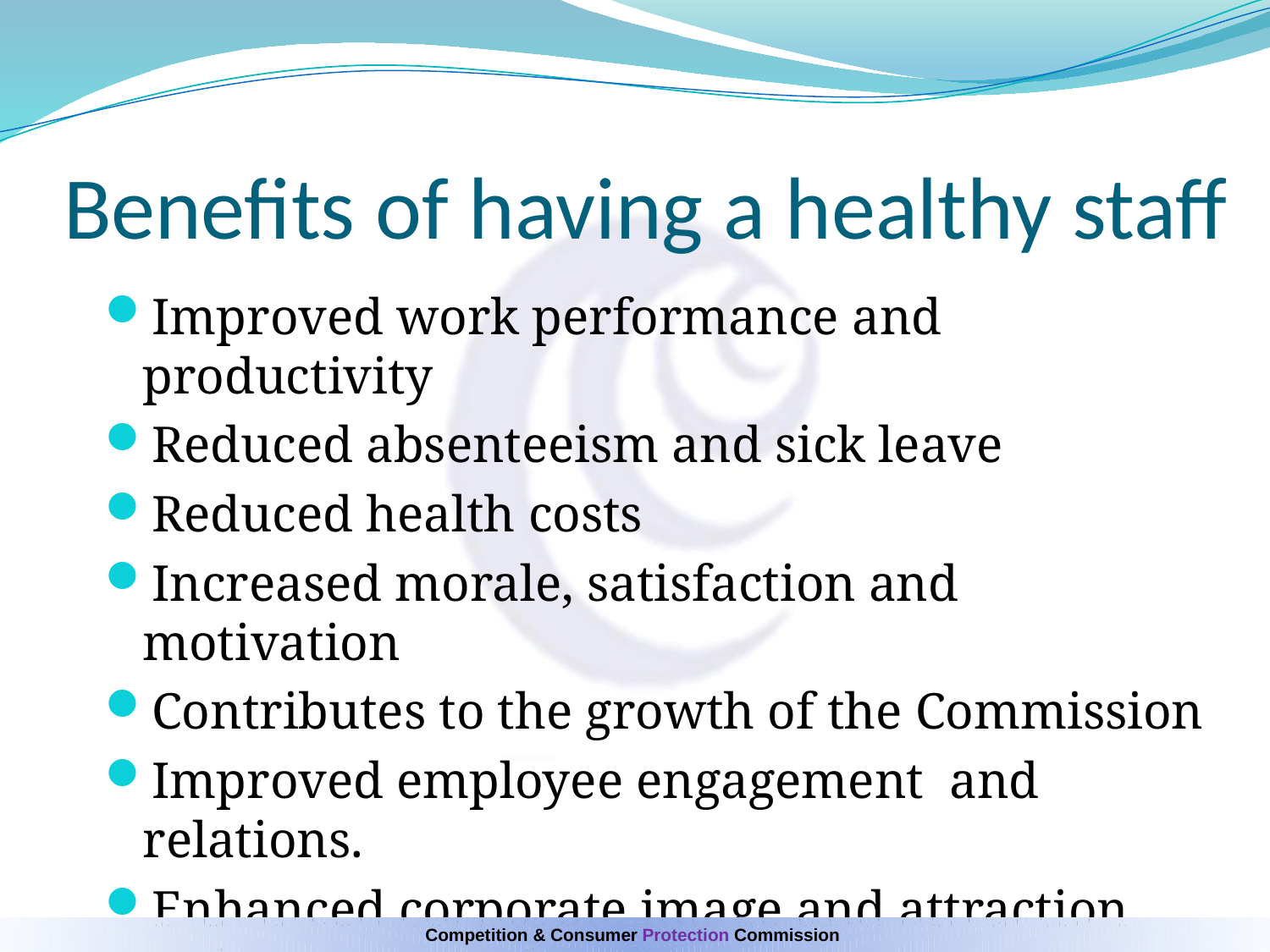

# Benefits of having a healthy staff
Improved work performance and productivity
Reduced absenteeism and sick leave
Reduced health costs
Increased morale, satisfaction and motivation
Contributes to the growth of the Commission
Improved employee engagement  and relations.
Enhanced corporate image and attraction and  retention of employees
Increased health awareness and knowledge

Competition & Consumer Protection Commission